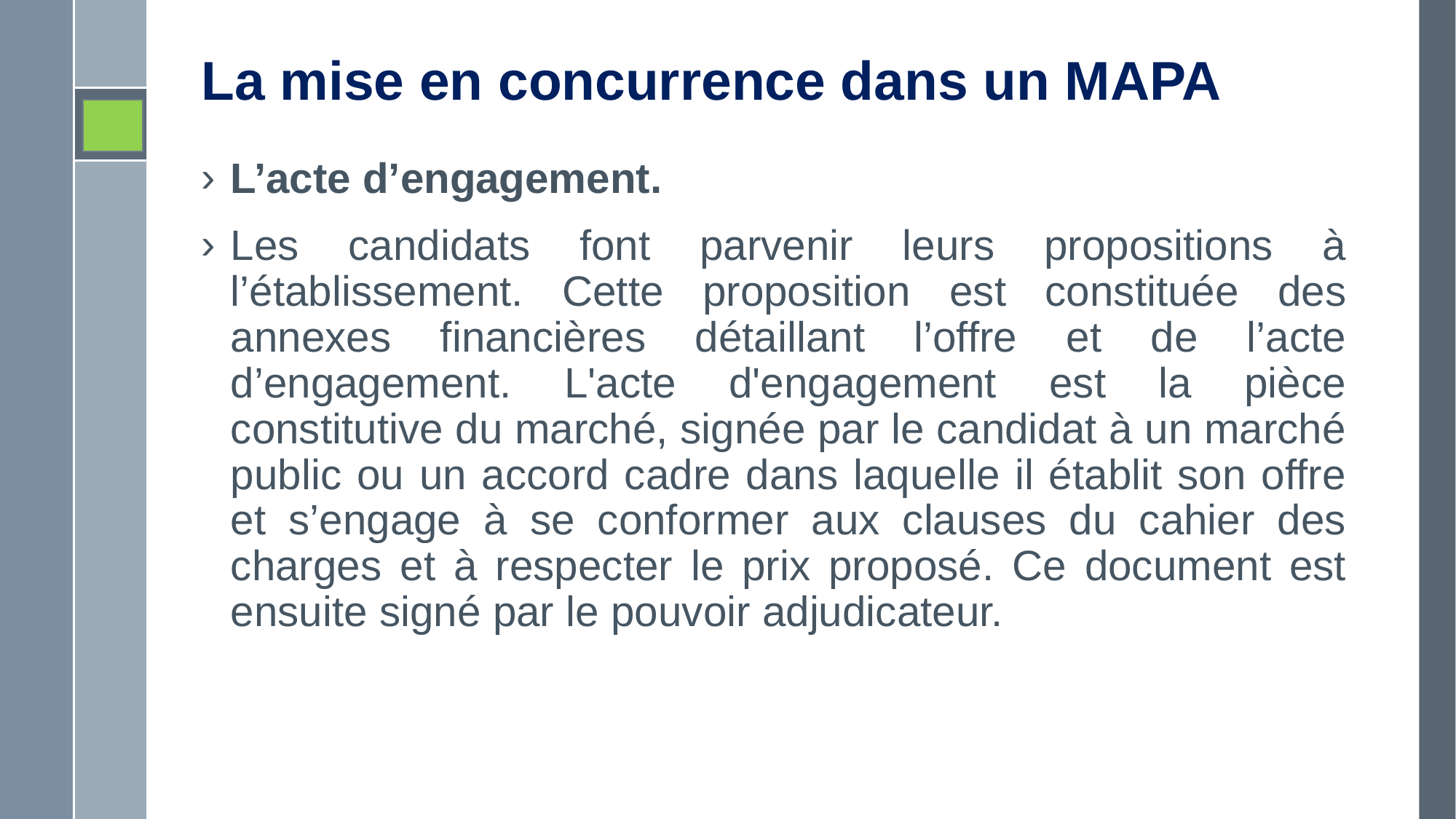

# La mise en concurrence dans un MAPA

L’acte d’engagement.
Les candidats font parvenir leurs propositions à l’établissement. Cette proposition est constituée des annexes financières détaillant l’offre et de l’acte d’engagement. L'acte d'engagement est la pièce constitutive du marché, signée par le candidat à un marché public ou un accord cadre dans laquelle il établit son offre et s’engage à se conformer aux clauses du cahier des charges et à respecter le prix proposé. Ce document est ensuite signé par le pouvoir adjudicateur.